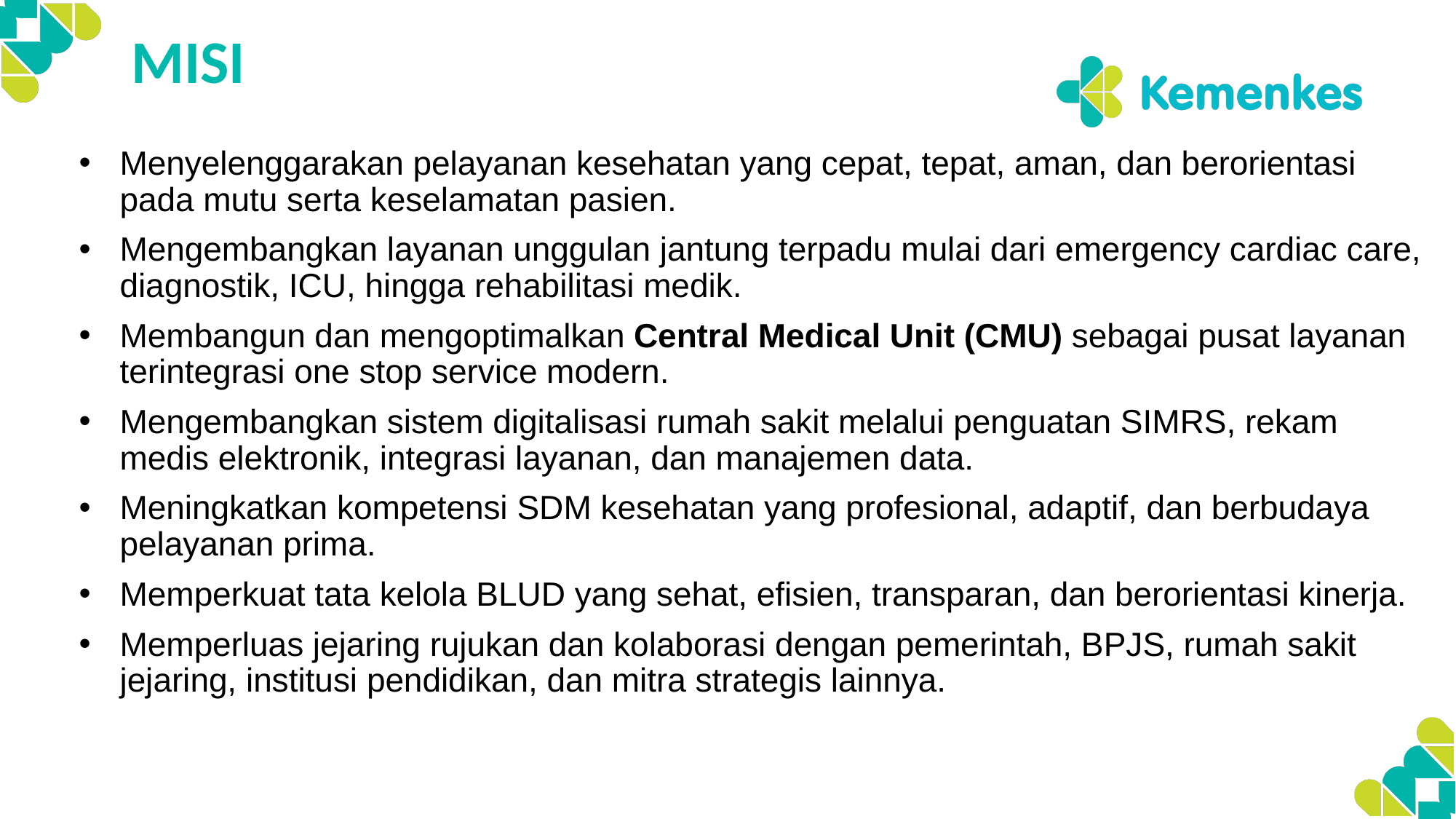

# MISI
Menyelenggarakan pelayanan kesehatan yang cepat, tepat, aman, dan berorientasi pada mutu serta keselamatan pasien.
Mengembangkan layanan unggulan jantung terpadu mulai dari emergency cardiac care, diagnostik, ICU, hingga rehabilitasi medik.
Membangun dan mengoptimalkan Central Medical Unit (CMU) sebagai pusat layanan terintegrasi one stop service modern.
Mengembangkan sistem digitalisasi rumah sakit melalui penguatan SIMRS, rekam medis elektronik, integrasi layanan, dan manajemen data.
Meningkatkan kompetensi SDM kesehatan yang profesional, adaptif, dan berbudaya pelayanan prima.
Memperkuat tata kelola BLUD yang sehat, efisien, transparan, dan berorientasi kinerja.
Memperluas jejaring rujukan dan kolaborasi dengan pemerintah, BPJS, rumah sakit jejaring, institusi pendidikan, dan mitra strategis lainnya.